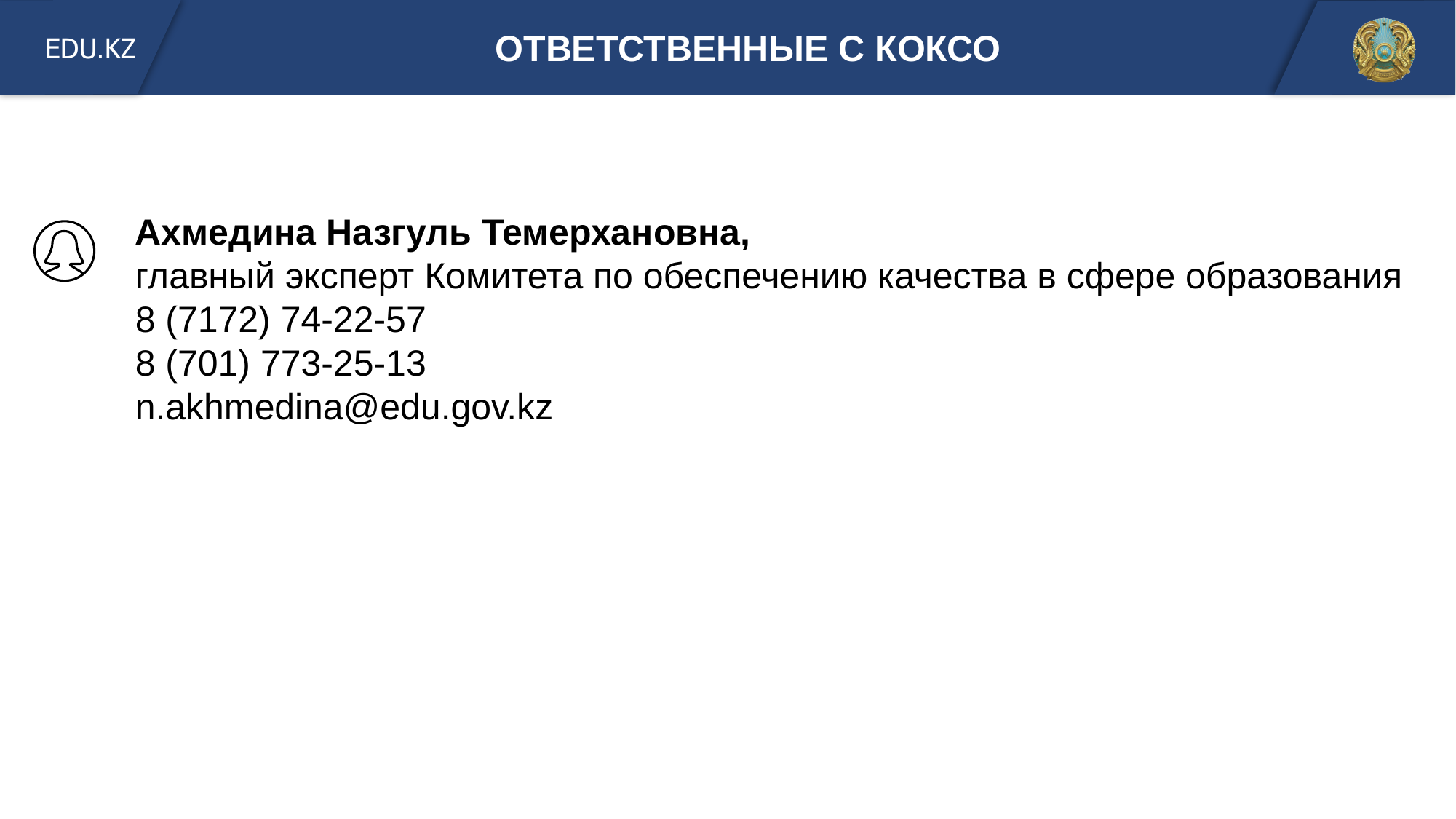

ОТВЕТСТВЕННЫЕ С КОКСО
Ахмедина Назгуль Темерхановна,
главный эксперт Комитета по обеспечению качества в сфере образования
8 (7172) 74-22-57
8 (701) 773-25-13
n.akhmedina@edu.gov.kz